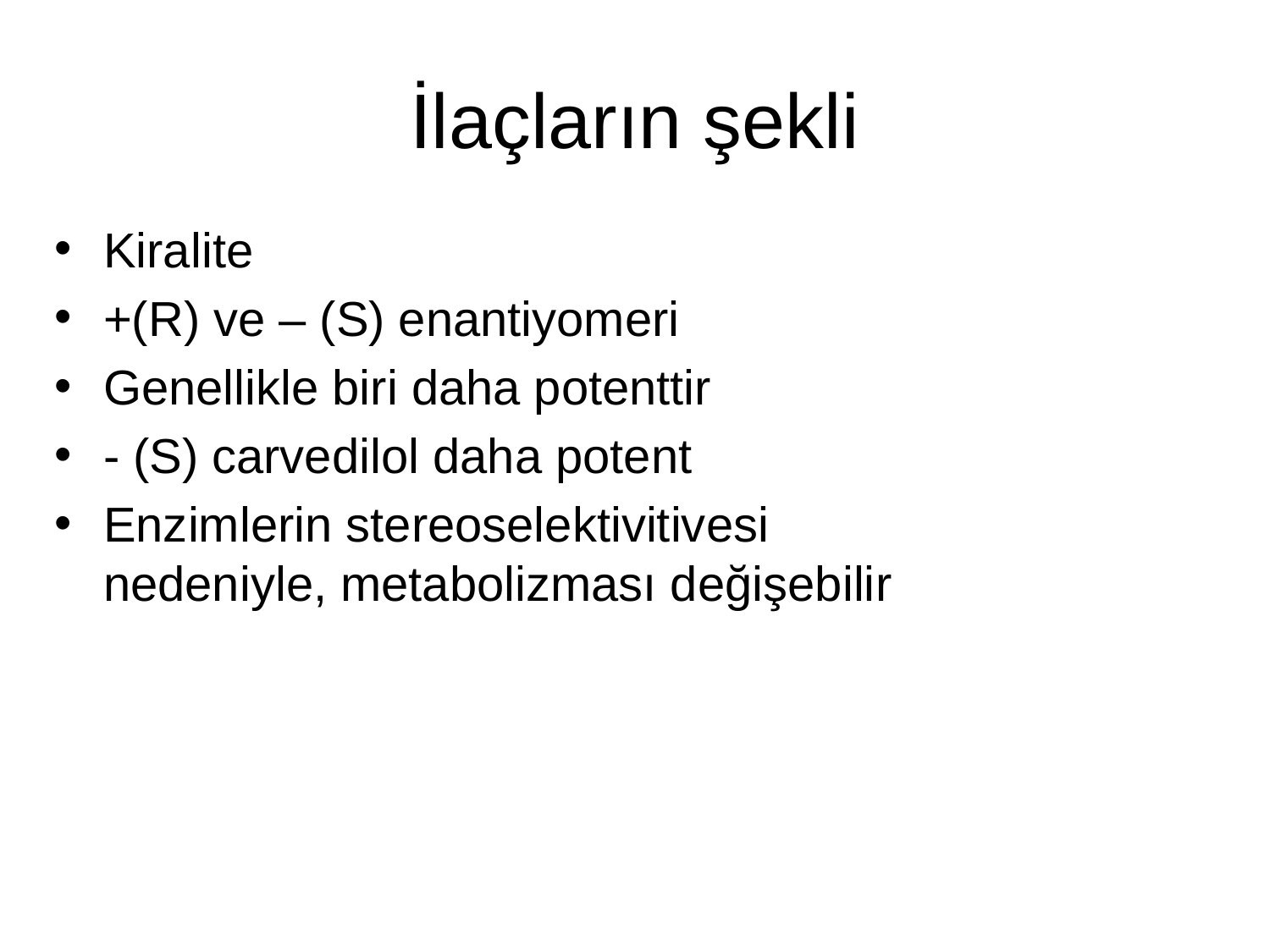

# İlaçların şekli
Kiralite
+(R) ve – (S) enantiyomeri
Genellikle biri daha potenttir
- (S) carvedilol daha potent
Enzimlerin stereoselektivitivesi nedeniyle, metabolizması değişebilir